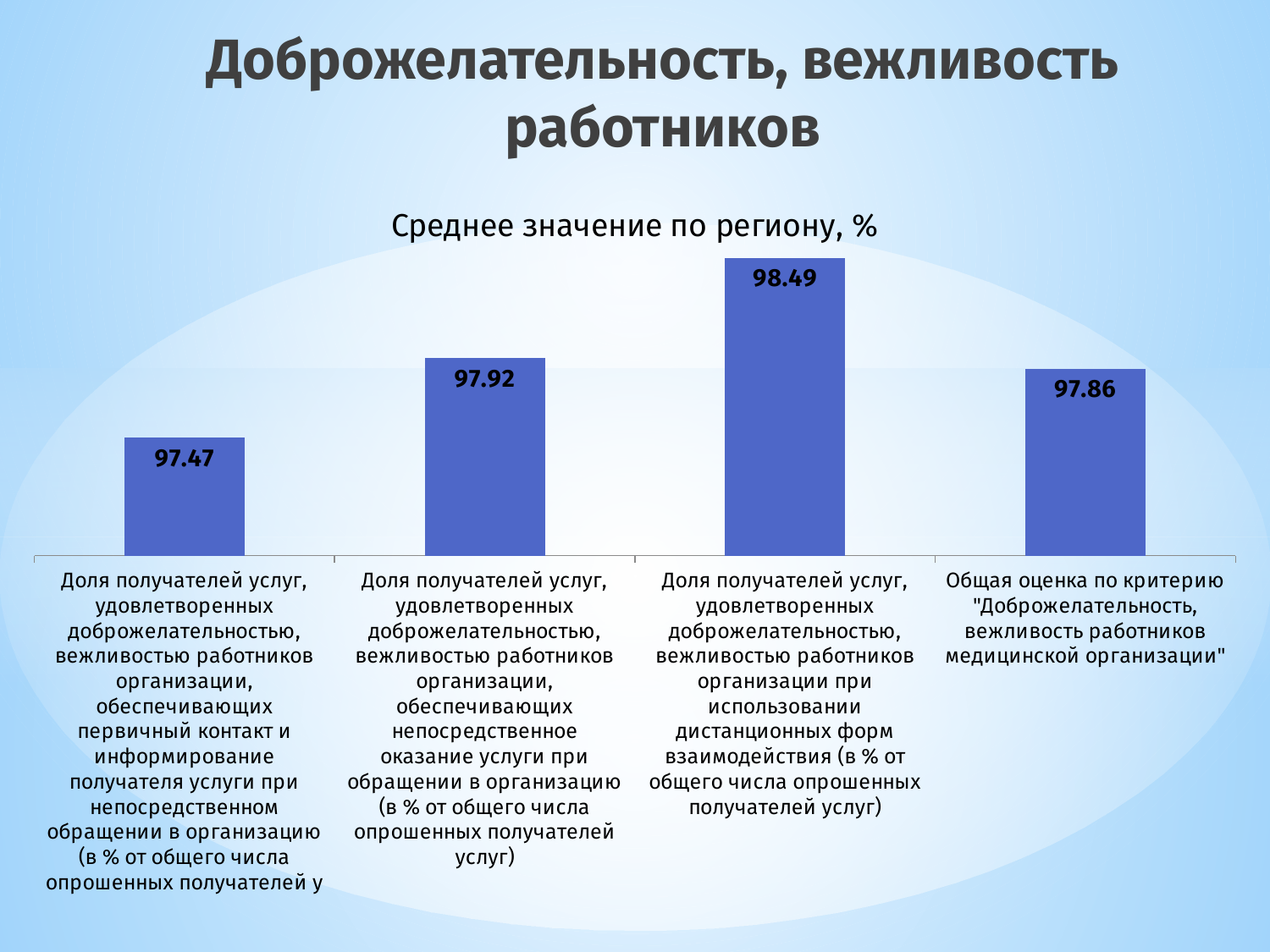

Доброжелательность, вежливость работников

### Chart: Среднее значение по региону, %

| Category | В среднем по области |
|---|---|
| Доля получателей услуг, удовлетворенных доброжелательностью, вежливостью работников организации, обеспечивающих первичный контакт и информирование получателя услуги при непосредственном обращении в организацию (в % от общего числа опрошенных получателей у | 97.47 |
| Доля получателей услуг, удовлетворенных доброжелательностью, вежливостью работников организации, обеспечивающих непосредственное оказание услуги при обращении в организацию (в % от общего числа опрошенных получателей услуг) | 97.92 |
| Доля получателей услуг, удовлетворенных доброжелательностью, вежливостью работников организации при использовании дистанционных форм взаимодействия (в % от общего числа опрошенных получателей услуг) | 98.49000000000002 |
| Общая оценка по критерию "Доброжелательность, вежливость работников медицинской организации" | 97.86 |